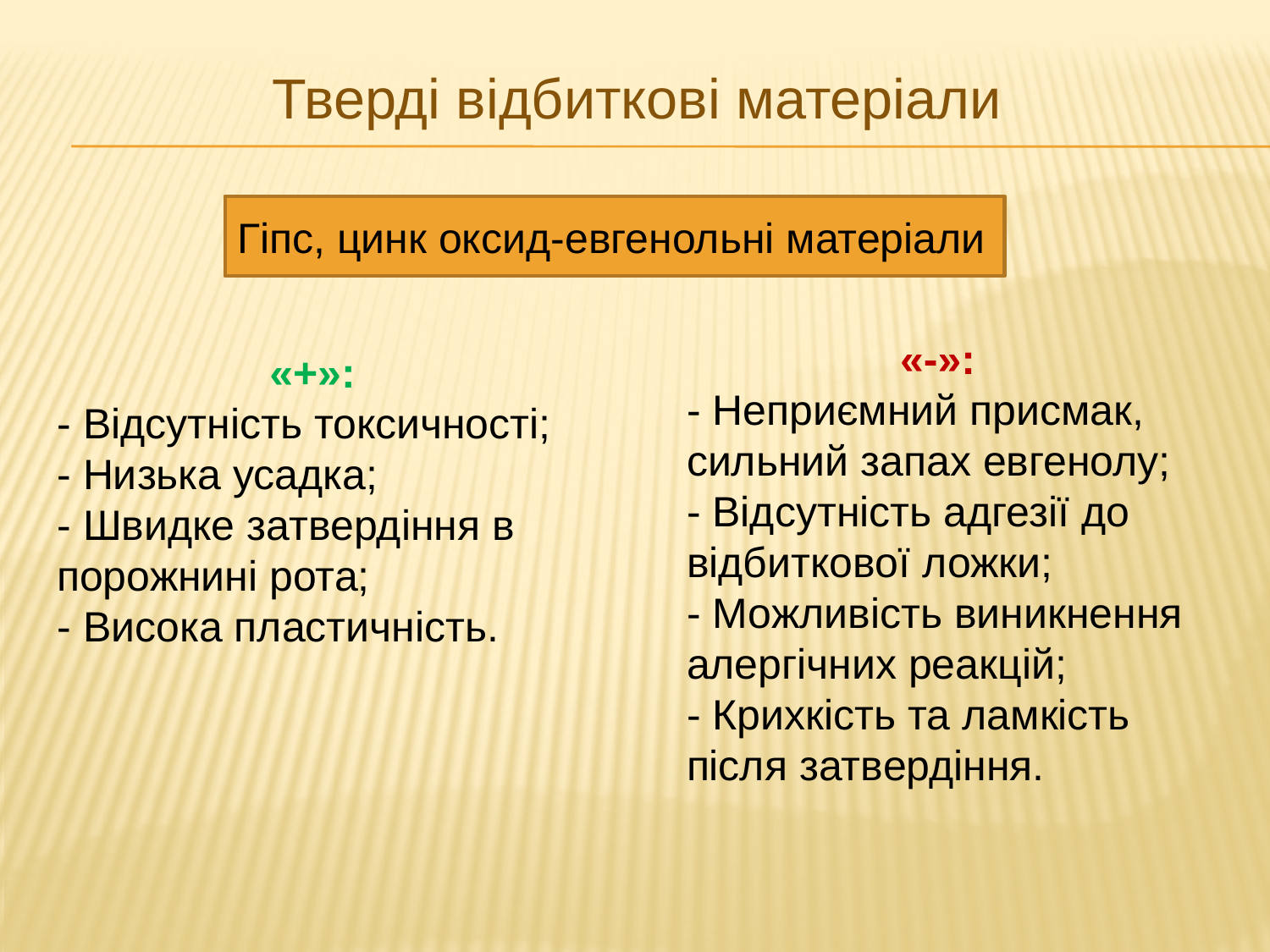

# Тверді відбиткові матеріали
Гіпс, цинк оксид-евгенольні матеріали
«-»:
- Неприємний присмак, сильний запах евгенолу;
- Відсутність адгезії до відбиткової ложки;
- Можливість виникнення алергічних реакцій;
- Крихкість та ламкість після затвердіння.
«+»:
- Відсутність токсичності;
- Низька усадка;
- Швидке затвердіння в порожнині рота;
- Висока пластичність.